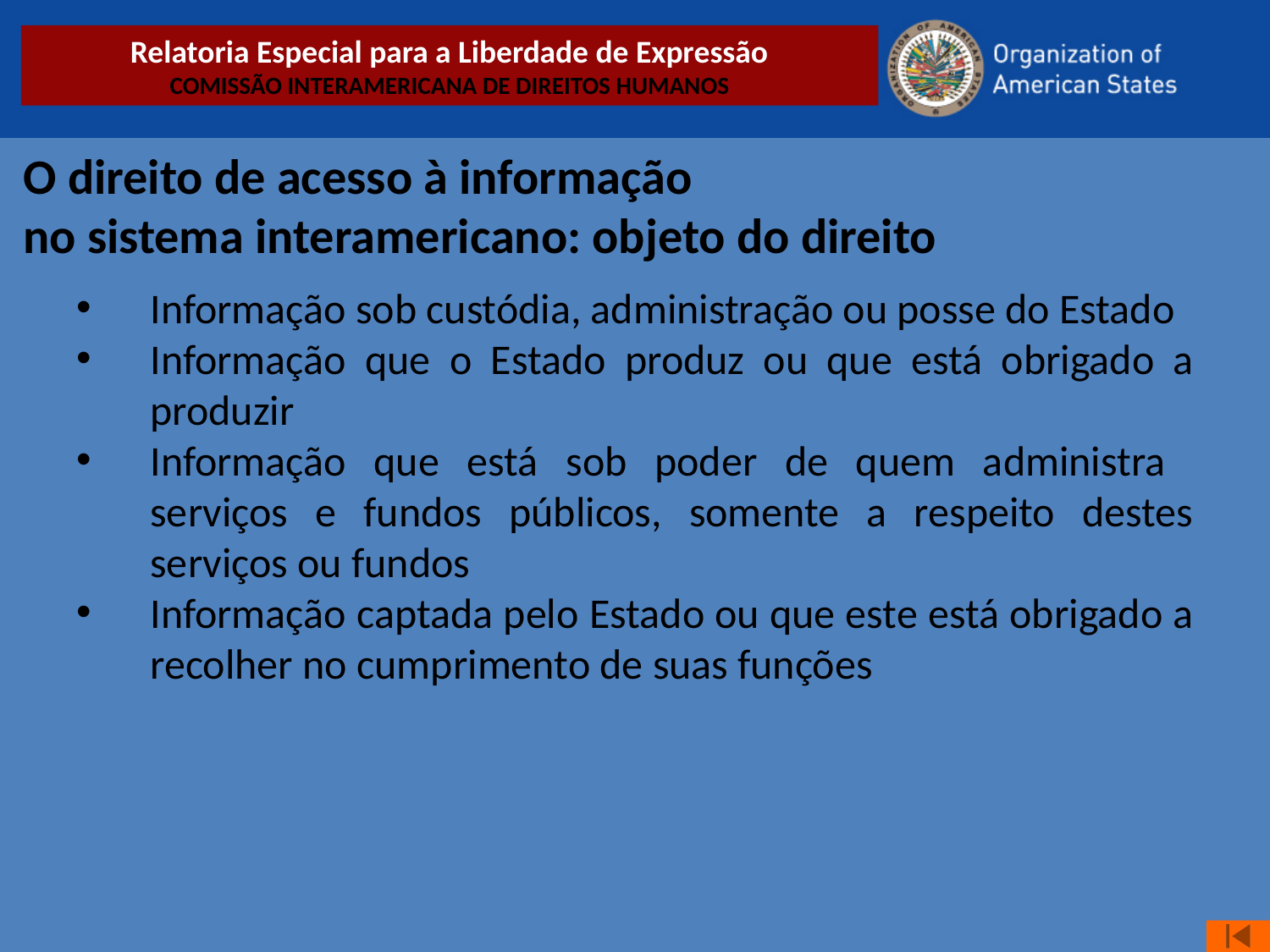

Informação sob custódia, administração ou posse do Estado
Informação que o Estado produz ou que está obrigado a produzir
Informação que está sob poder de quem administra  serviços e fundos públicos, somente a respeito destes serviços ou fundos
Informação captada pelo Estado ou que este está obrigado a recolher no cumprimento de suas funções
Relatoria Especial para a Liberdade de Expressão
COMISSÃO INTERAMERICANA DE DIREITOS HUMANOS
O direito de acesso à informação
no sistema interamericano: objeto do direito